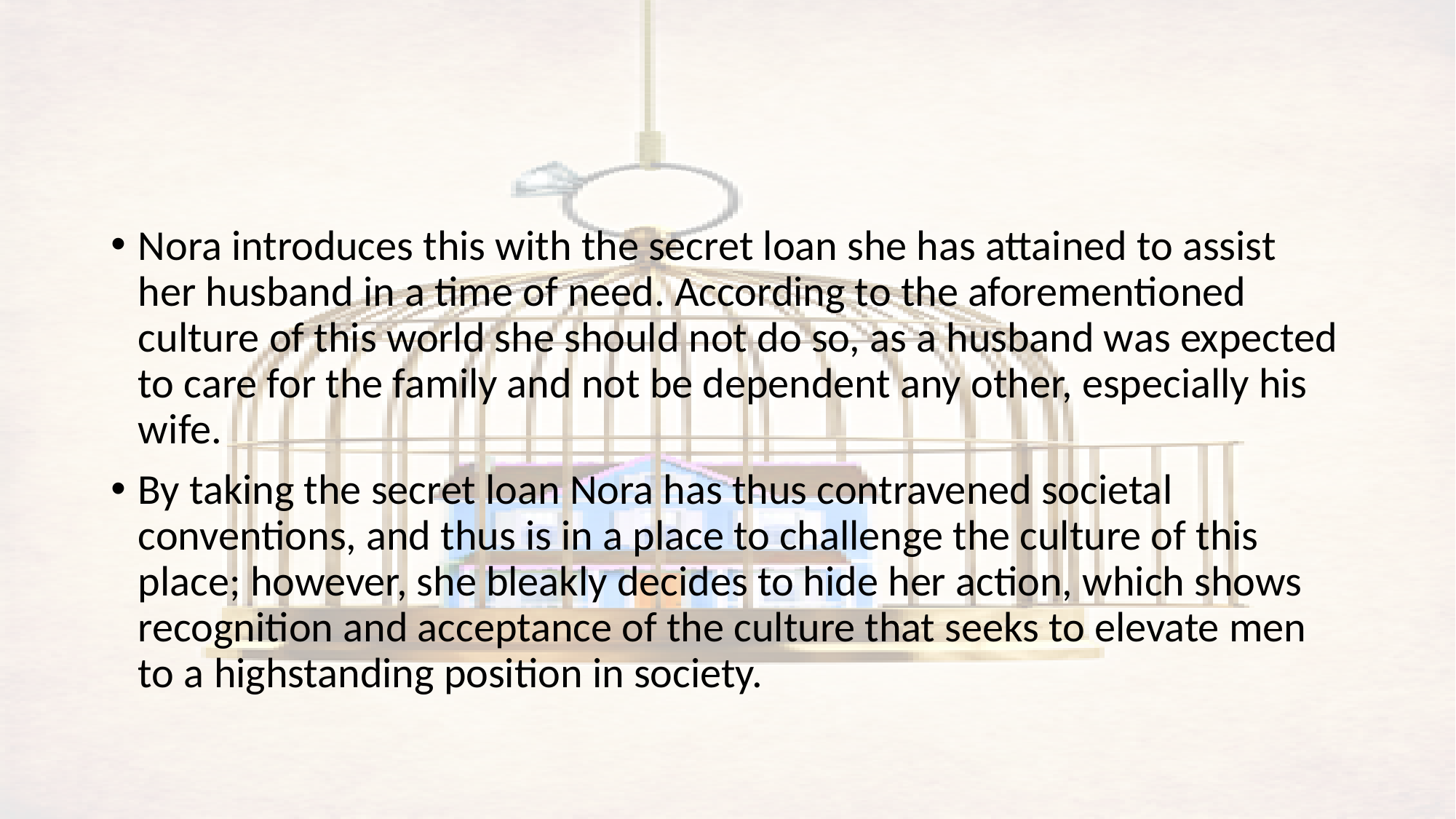

#
Nora introduces this with the secret loan she has attained to assist her husband in a time of need. According to the aforementioned culture of this world she should not do so, as a husband was expected to care for the family and not be dependent any other, especially his wife.
By taking the secret loan Nora has thus contravened societal conventions, and thus is in a place to challenge the culture of this place; however, she bleakly decides to hide her action, which shows recognition and acceptance of the culture that seeks to elevate men to a highstanding position in society.